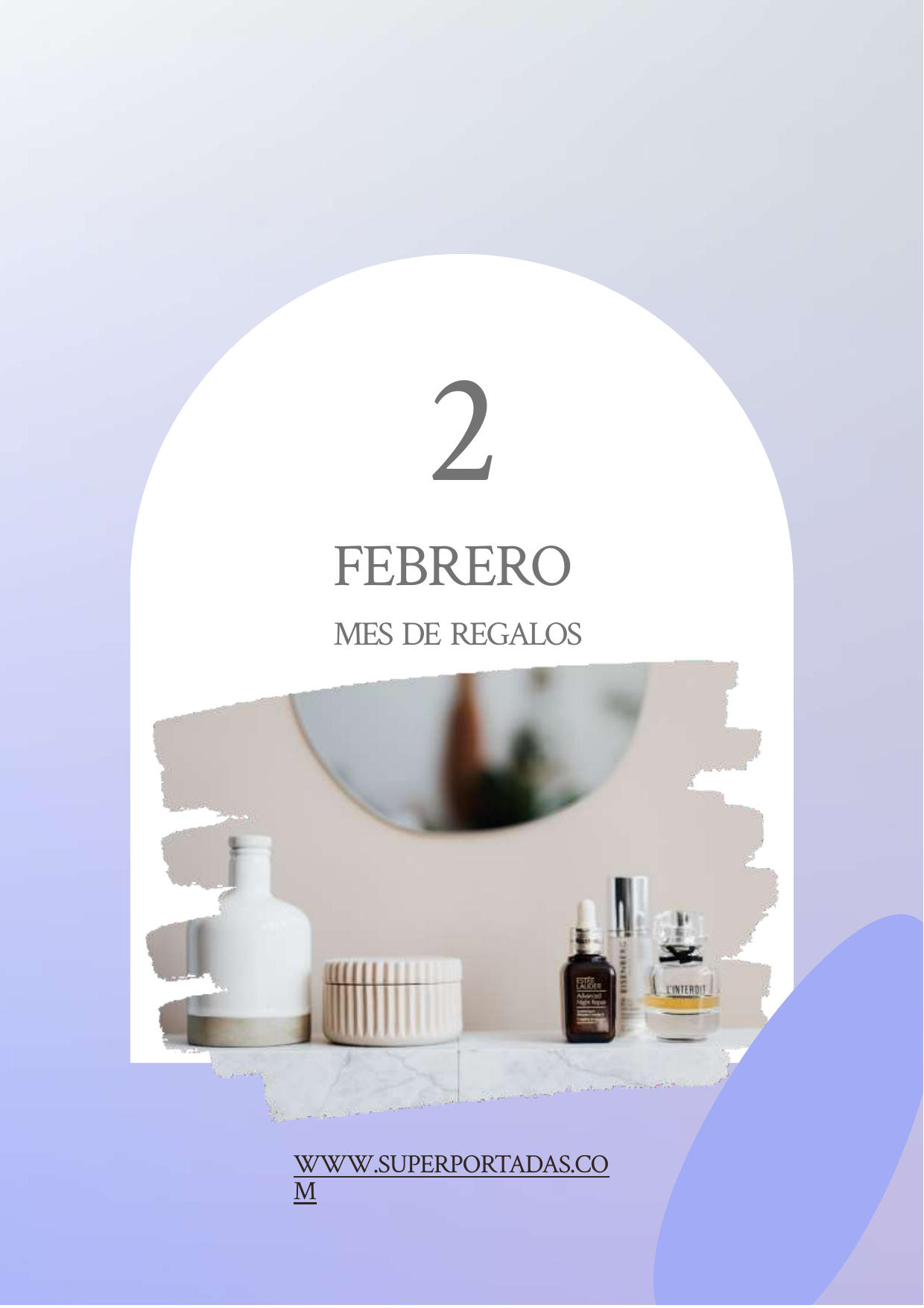

# 2
FEBRERO
MES DE REGALOS
WWW.SUPERPORTADAS.COM